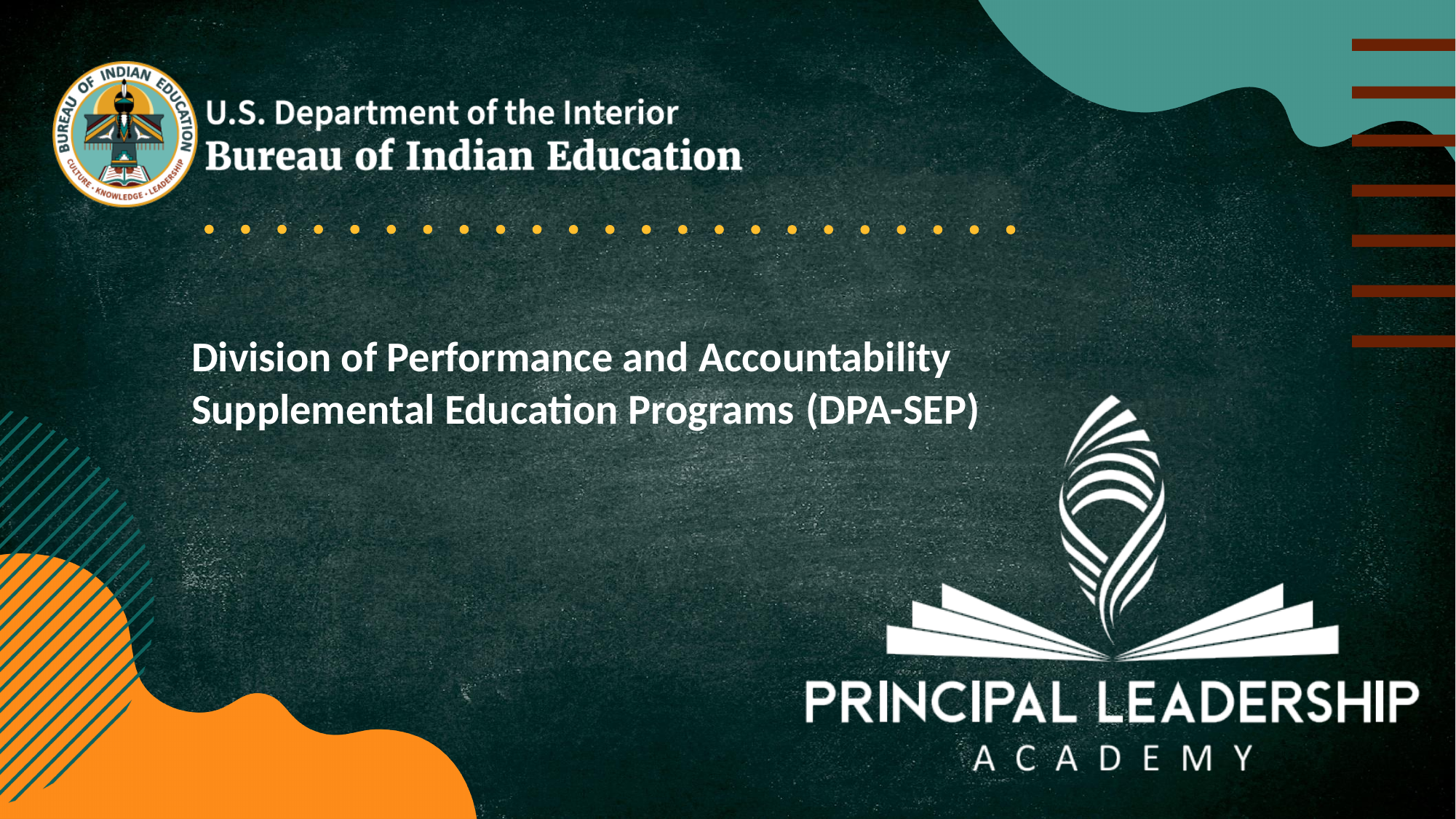

Division of Performance and Accountability Supplemental Education Programs (DPA-SEP)